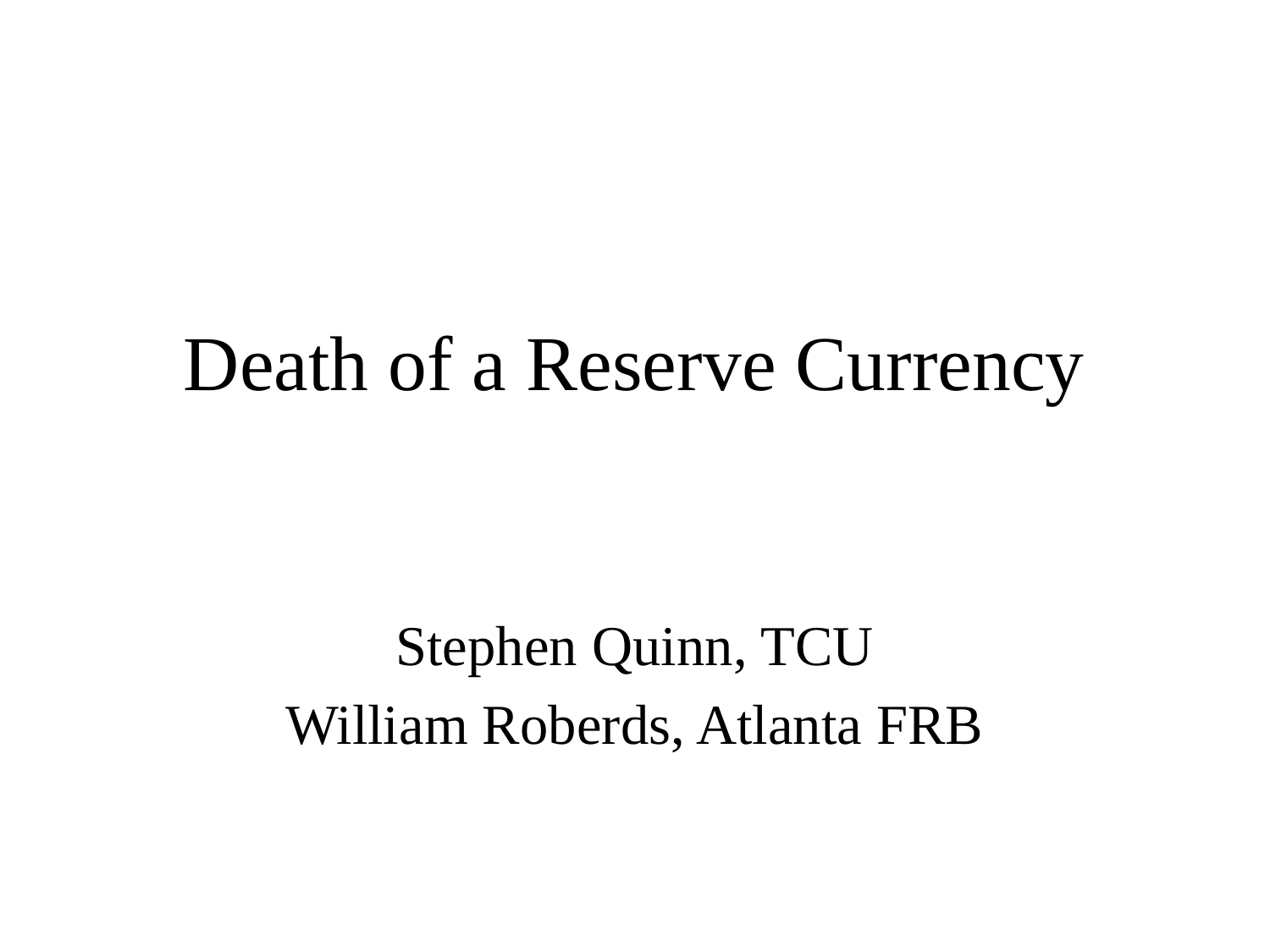

# Death of a Reserve Currency
Stephen Quinn, TCU
William Roberds, Atlanta FRB